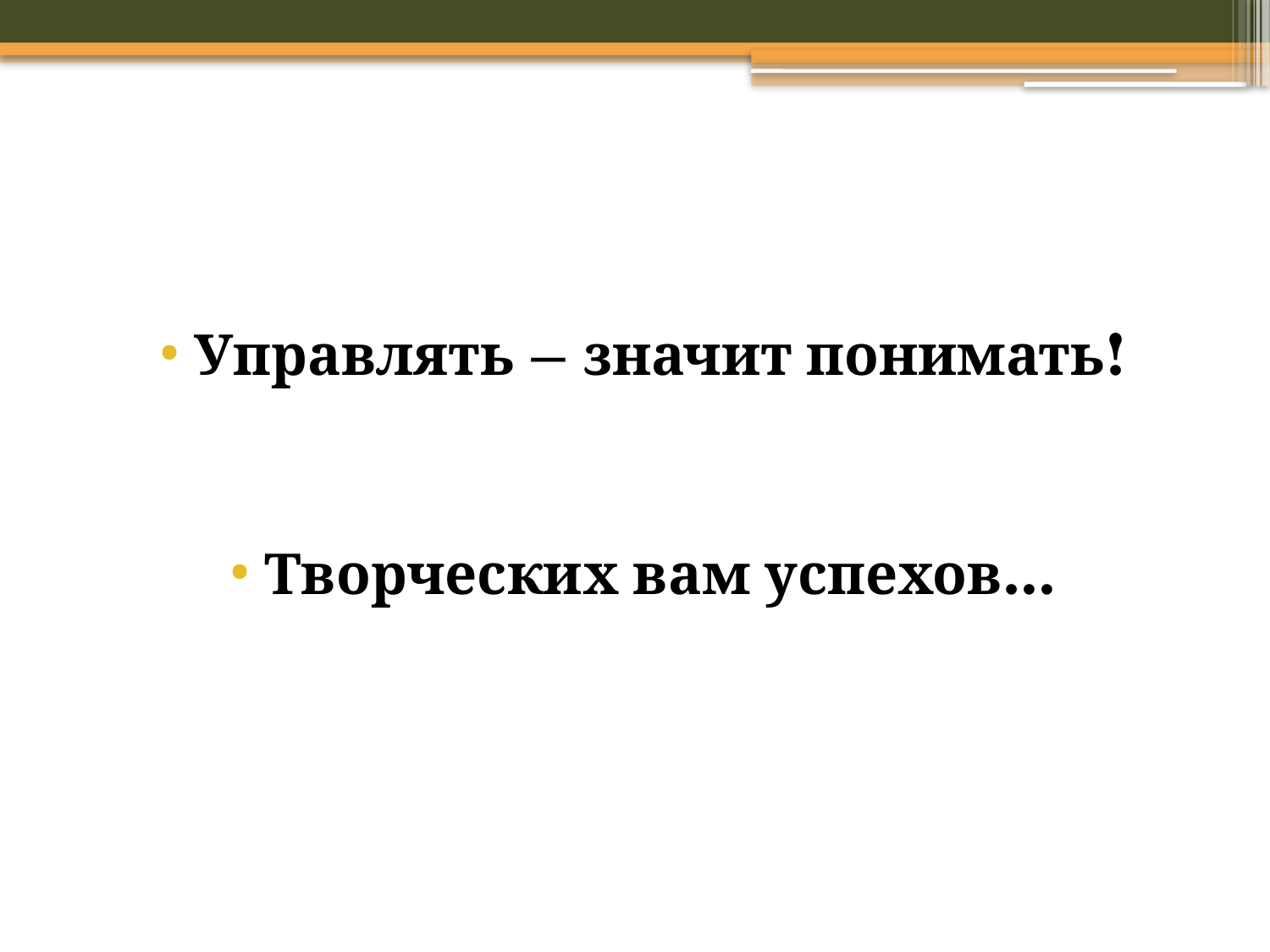

#
Управлять – значит понимать!

Творческих вам успехов…